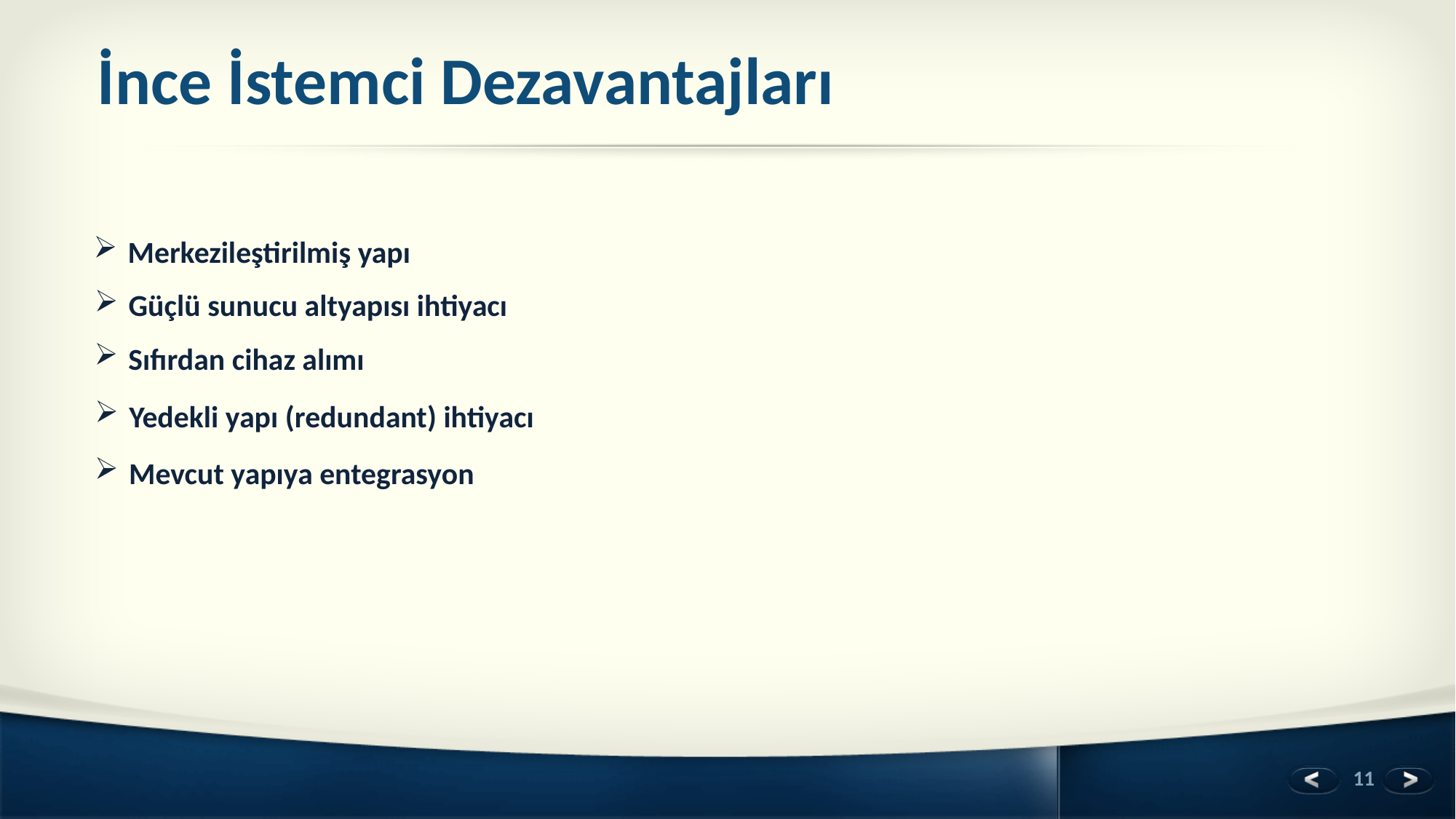

# İnce İstemci Dezavantajları
Merkezileştirilmiş yapı
Güçlü sunucu altyapısı ihtiyacı
Sıfırdan cihaz alımı
Yedekli yapı (redundant) ihtiyacı
Mevcut yapıya entegrasyon